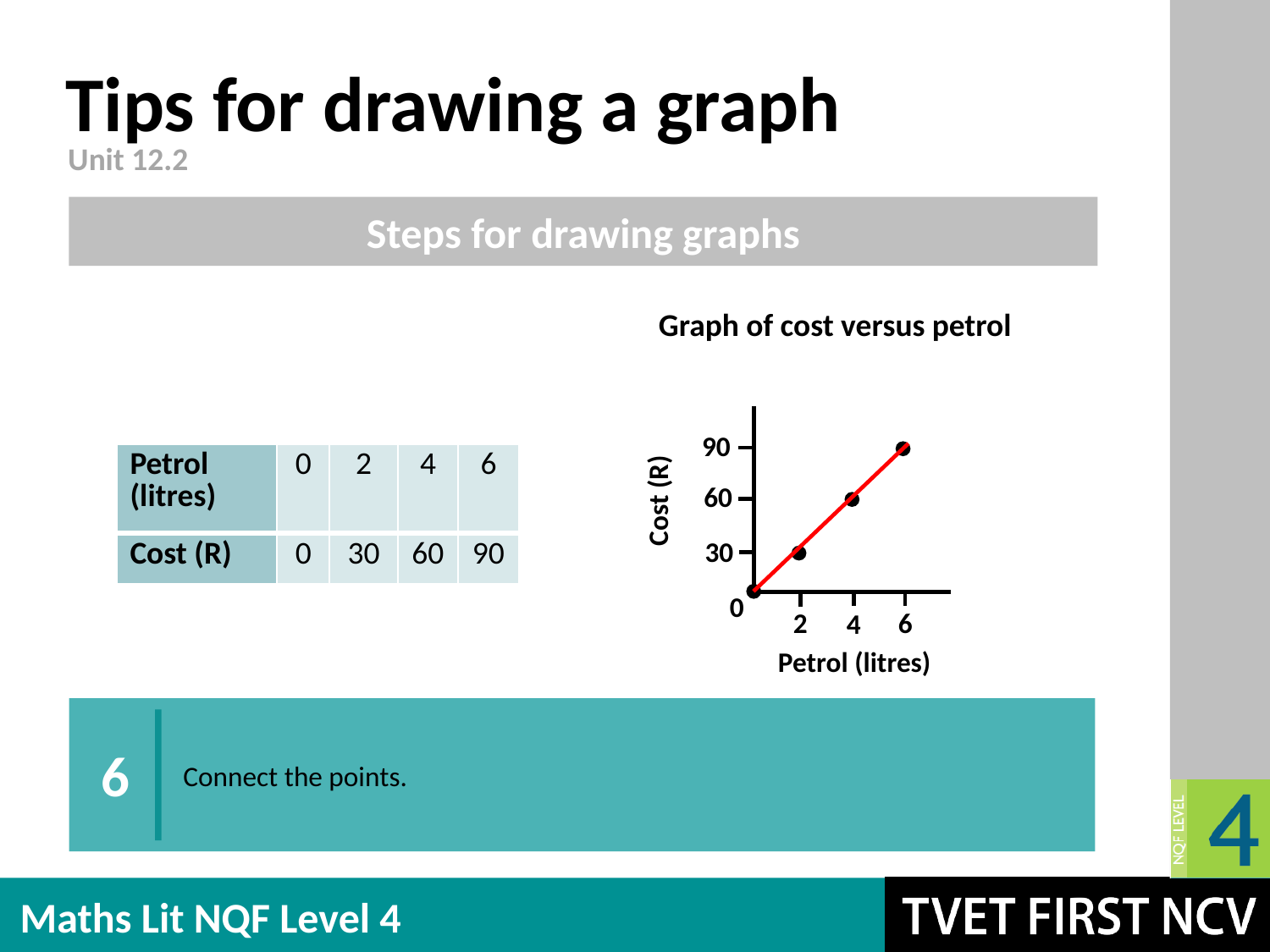

# Tips for drawing a graph
Unit 12.2
Steps for drawing graphs
Graph of cost versus petrol
90

| Petrol (litres) | 0 | 2 | 4 | 6 |
| --- | --- | --- | --- | --- |
| Cost (R) | 0 | 30 | 60 | 90 |
60
Cost (R)

30

0

2
6
4
Petrol (litres)

6
Connect the points.